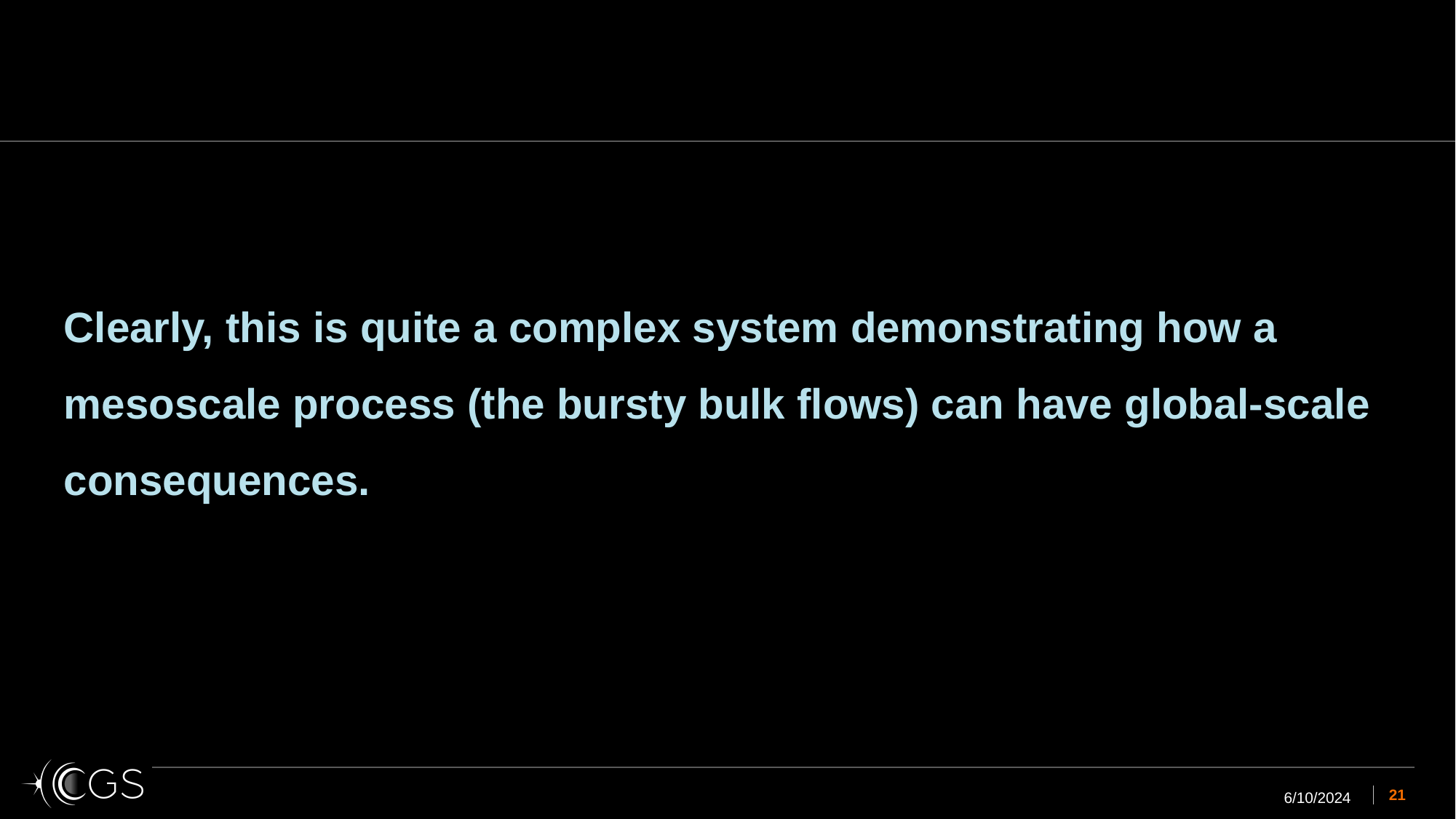

# Clearly, this is quite a complex system demonstrating how a mesoscale process (the bursty bulk flows) can have global-scale consequences.
6/10/2024
21